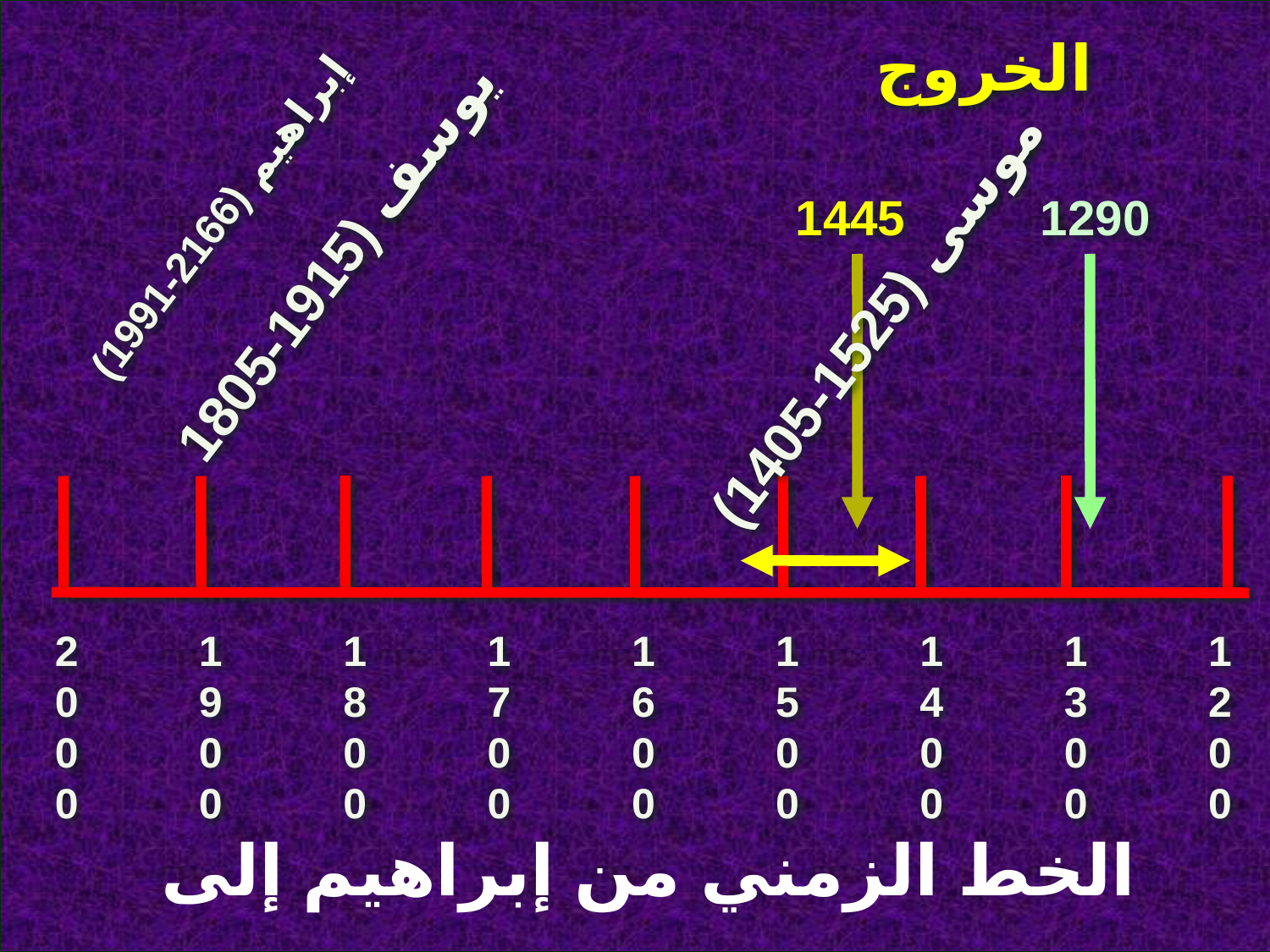

الخروج
1445
1290
إبراهيم (2166-1991)
يوسف (1915-1805

موسى (1525-1405)

2000
1900
1800
1700
1600
1500
1400
1300
1200
الخط الزمني من إبراهيم إلى موسى